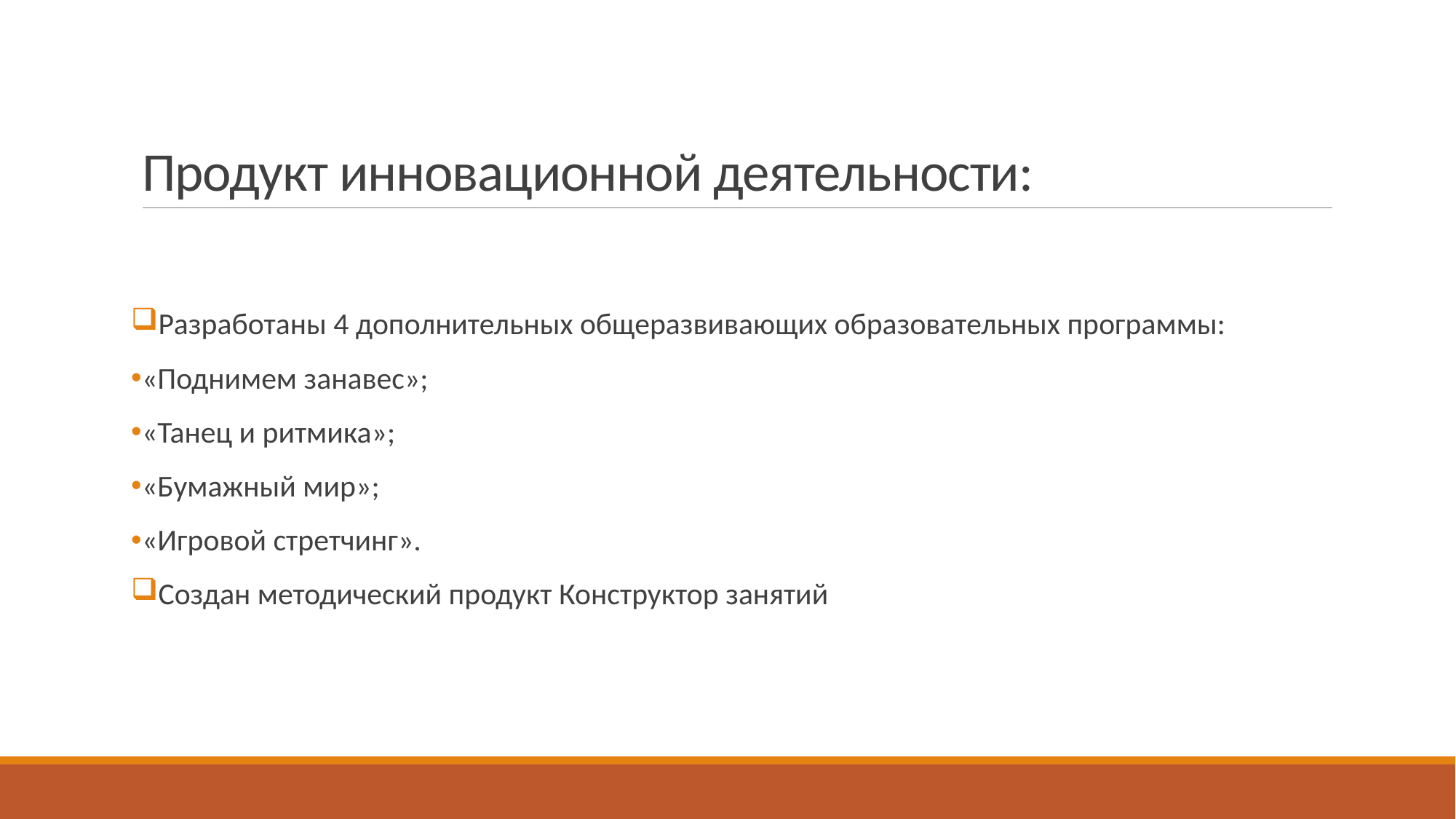

# Продукт инновационной деятельности:
Разработаны 4 дополнительных общеразвивающих образовательных программы:
«Поднимем занавес»;
«Танец и ритмика»;
«Бумажный мир»;
«Игровой стретчинг».
Создан методический продукт Конструктор занятий